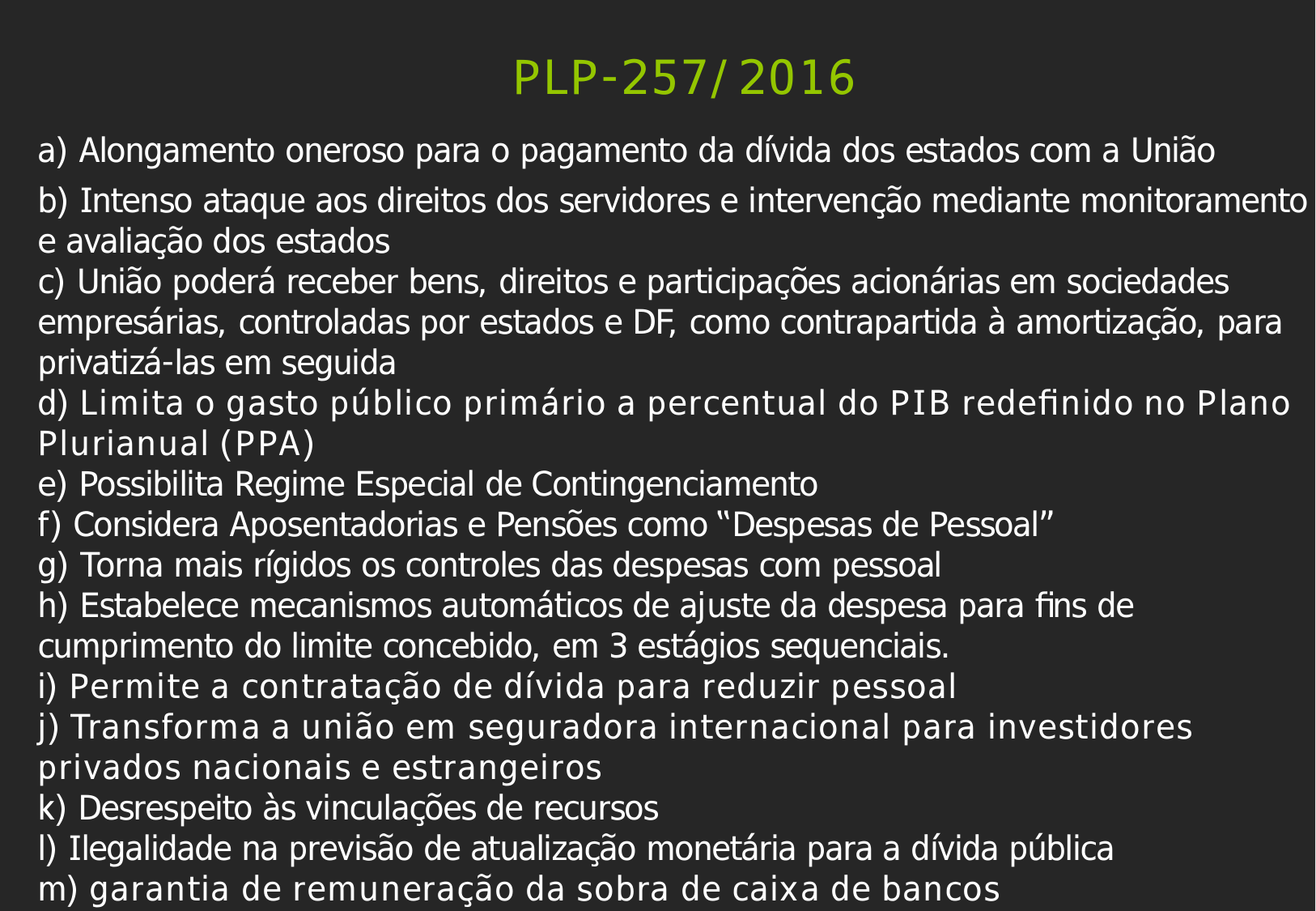

PLP-257/2016

a) Alongamento oneroso para o pagamento da dívida dos estados com a União
b) Intenso ataque aos direitos dos servidores e intervenção mediante monitoramento e avaliação dos estados
c) União poderá receber bens, direitos e participações acionárias em sociedades empresárias, controladas por estados e DF, como contrapartida à amortização, para privatizá-las em seguida
d) Limita o gasto público primário a percentual do PIB redefinido no Plano Plurianual (PPA)
e) Possibilita Regime Especial de Contingenciamento
f) Considera Aposentadorias e Pensões como “Despesas de Pessoal”
g) Torna mais rígidos os controles das despesas com pessoal
h) Estabelece mecanismos automáticos de ajuste da despesa para fins de cumprimento do limite concebido, em 3 estágios sequenciais.
i) Permite a contratação de dívida para reduzir pessoal
j) Transforma a união em seguradora internacional para investidores privados nacionais e estrangeiros
k) Desrespeito às vinculações de recursos
l) Ilegalidade na previsão de atualização monetária para a dívida pública
m) garantia de remuneração da sobra de caixa de bancos